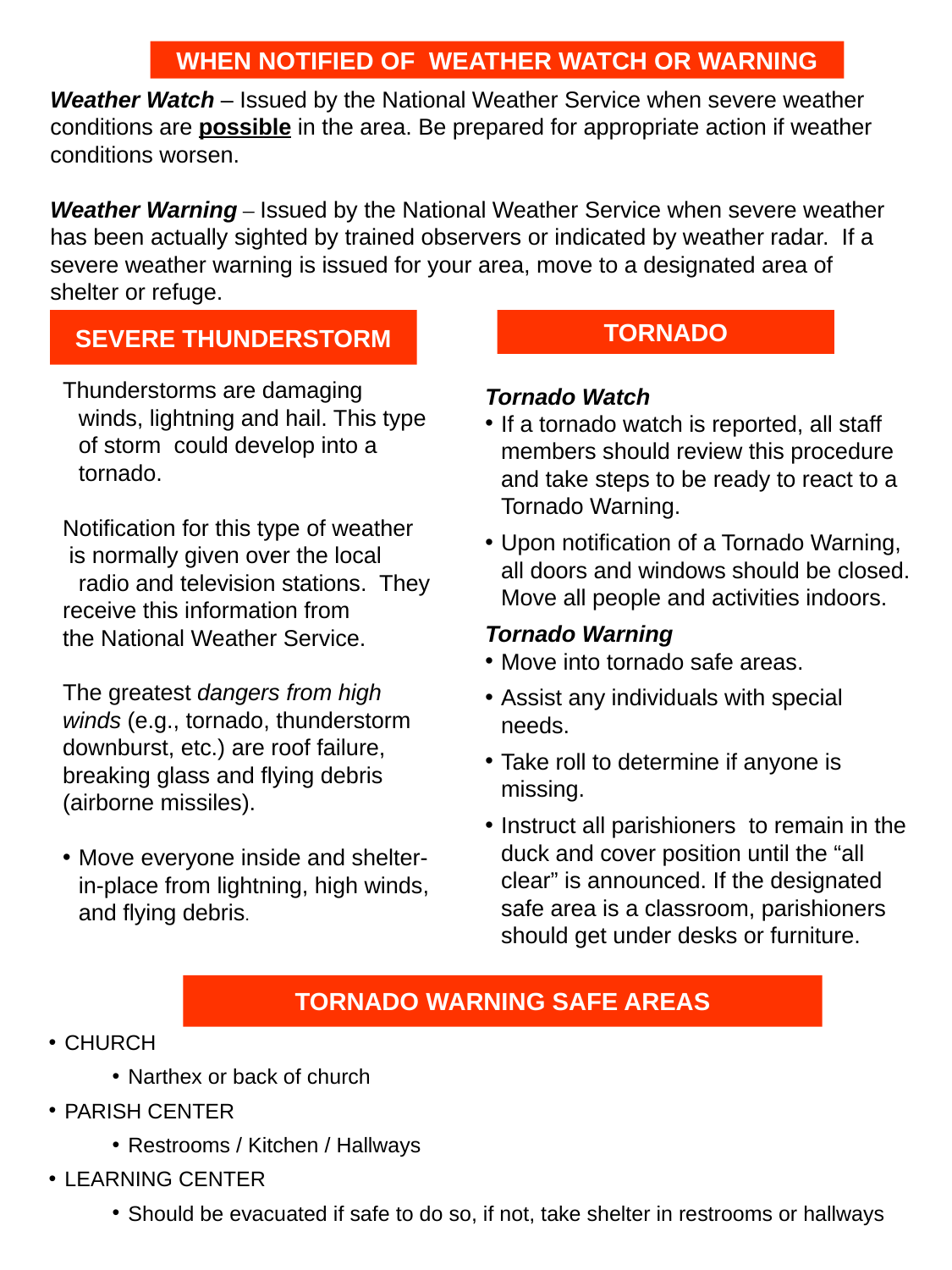

WHEN NOTIFIED OF  WEATHER WATCH OR WARNING
Weather Watch – Issued by the National Weather Service when severe weather conditions are possible in the area. Be prepared for appropriate action if weather conditions worsen.

Weather Warning – Issued by the National Weather Service when severe weather has been actually sighted by trained observers or indicated by weather radar.  If a severe weather warning is issued for your area, move to a designated area of shelter or refuge.
SEVERE THUNDERSTORM
TORNADO
Thunderstorms are damaging winds, lightning and hail. This type of storm  could develop into a tornado.

Notification for this type of weather
 is normally given over the local radio and television stations.  They
receive this information from
the National Weather Service.

The greatest dangers from high
winds (e.g., tornado, thunderstorm
downburst, etc.) are roof failure,
breaking glass and flying debris
(airborne missiles).

Move everyone inside and shelter-in-place from lightning, high winds, and flying debris.

Tornado Watch
If a tornado watch is reported, all staff members should review this procedure and take steps to be ready to react to a Tornado Warning.
Upon notification of a Tornado Warning, all doors and windows should be closed.  Move all people and activities indoors.
Tornado Warning
Move into tornado safe areas.
Assist any individuals with special needs.
Take roll to determine if anyone is missing.
Instruct all parishioners  to remain in the duck and cover position until the “all clear” is announced. If the designated safe area is a classroom, parishioners  should get under desks or furniture.
TORNADO WARNING SAFE AREAS

CHURCH
Narthex or back of church
PARISH CENTER
Restrooms / Kitchen / Hallways
LEARNING CENTER
Should be evacuated if safe to do so, if not, take shelter in restrooms or hallways